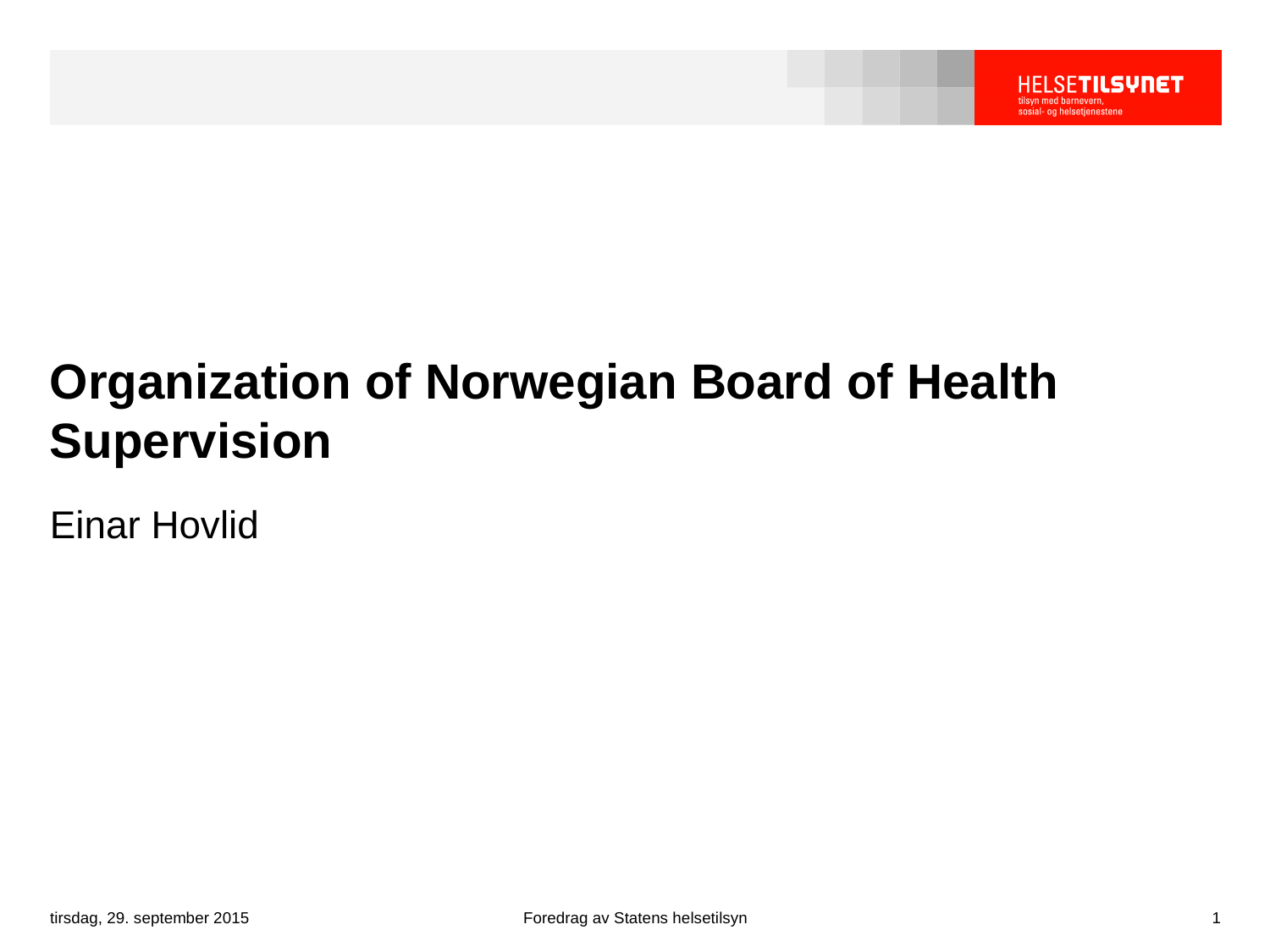

# Organization of Norwegian Board of Health Supervision
Einar Hovlid
tirsdag, 29. september 2015
Foredrag av Statens helsetilsyn
1